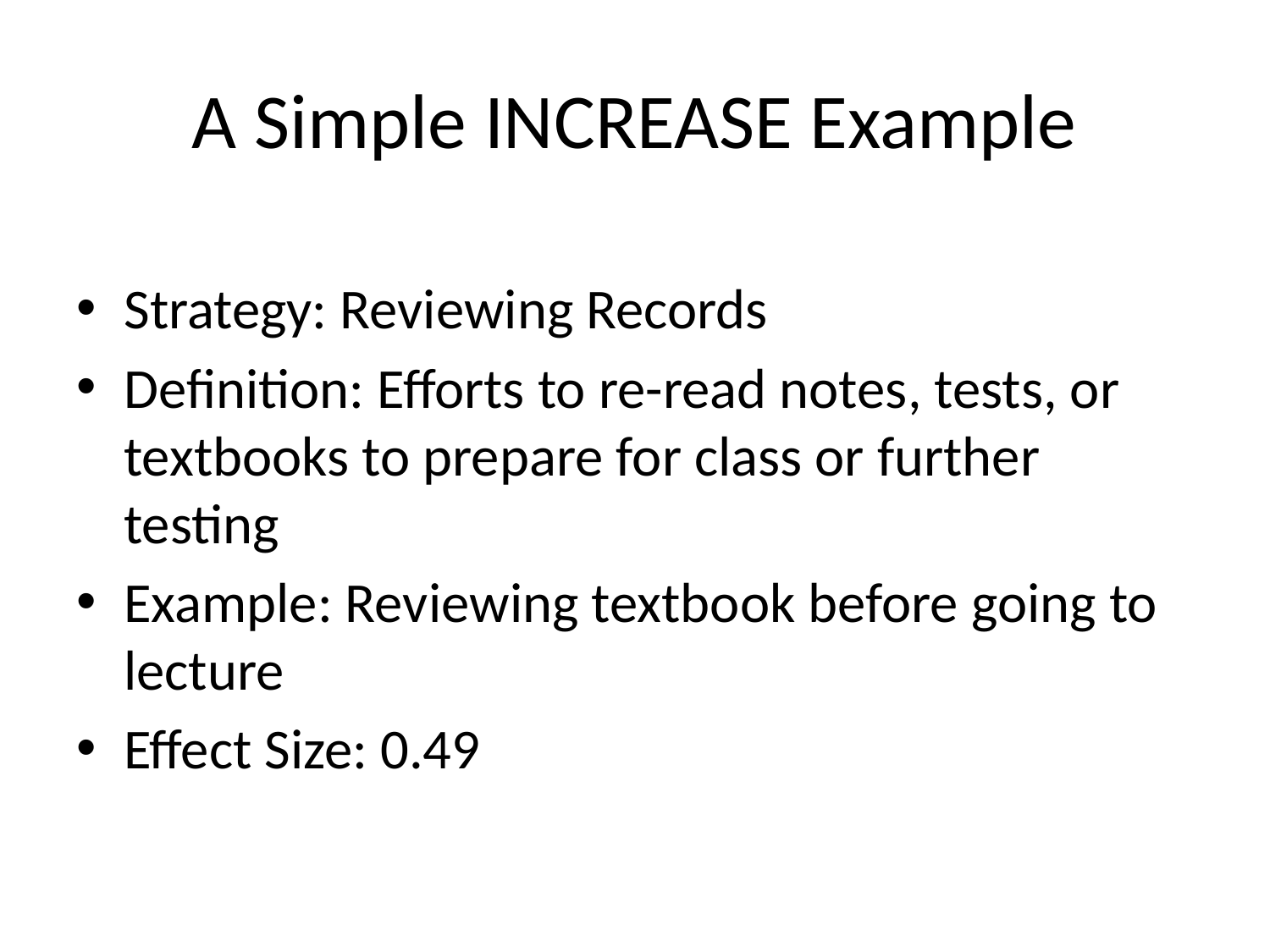

# A Simple INCREASE Example
Strategy: Reviewing Records
Definition: Efforts to re-read notes, tests, or textbooks to prepare for class or further testing
Example: Reviewing textbook before going to lecture
Effect Size: 0.49